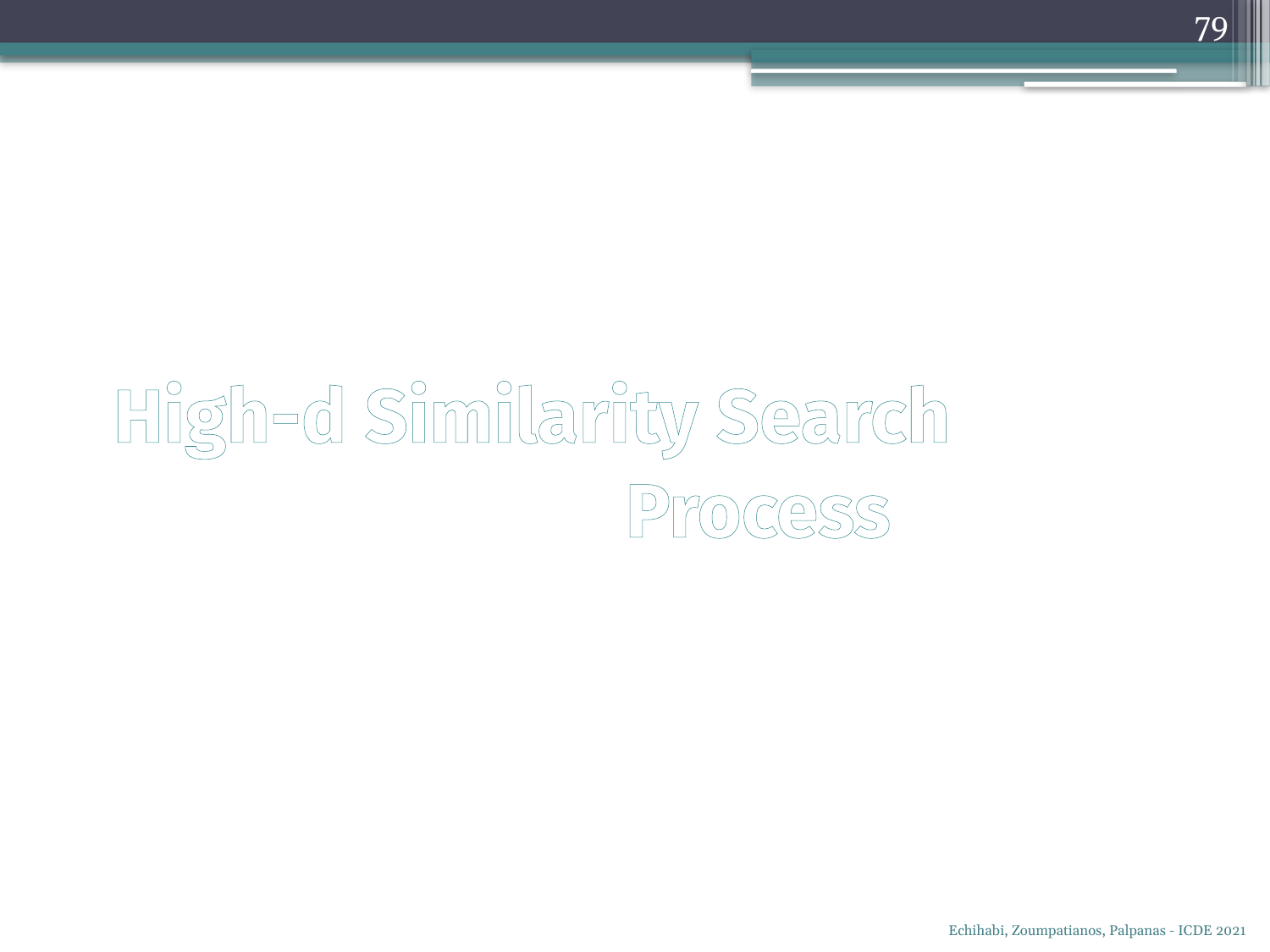

79
# High-d Similarity Search
                 Process
Echihabi, Zoumpatianos, Palpanas - ICDE 2021